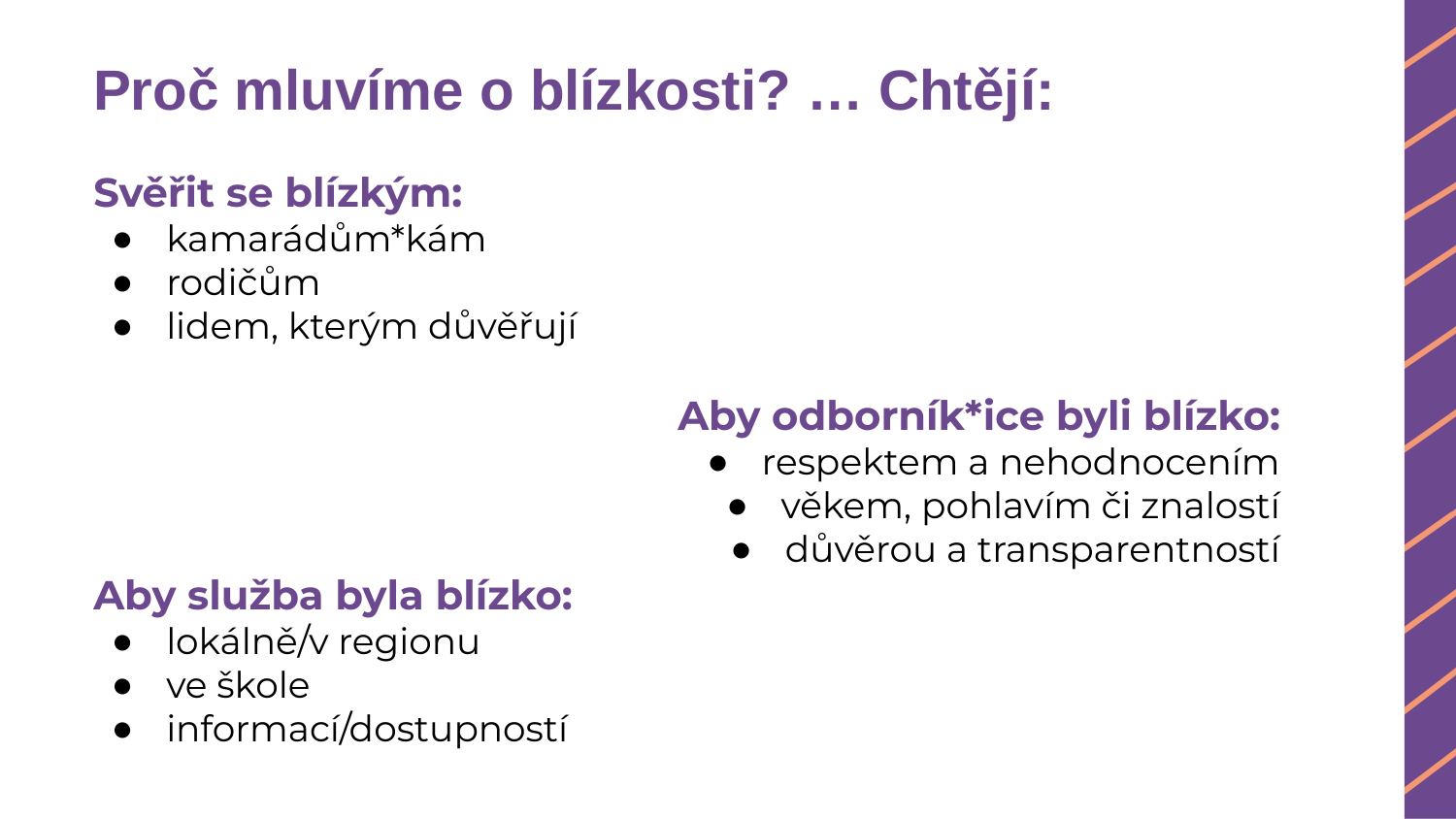

# Proč mluvíme o blízkosti? … Chtějí:

Svěřit se blízkým:
kamarádům*kám
rodičům
lidem, kterým důvěřují

Aby odborník*ice byli blízko:
respektem a nehodnocením
věkem, pohlavím či znalostí
důvěrou a transparentností
Aby služba byla blízko:
lokálně/v regionu
ve škole
informací/dostupností